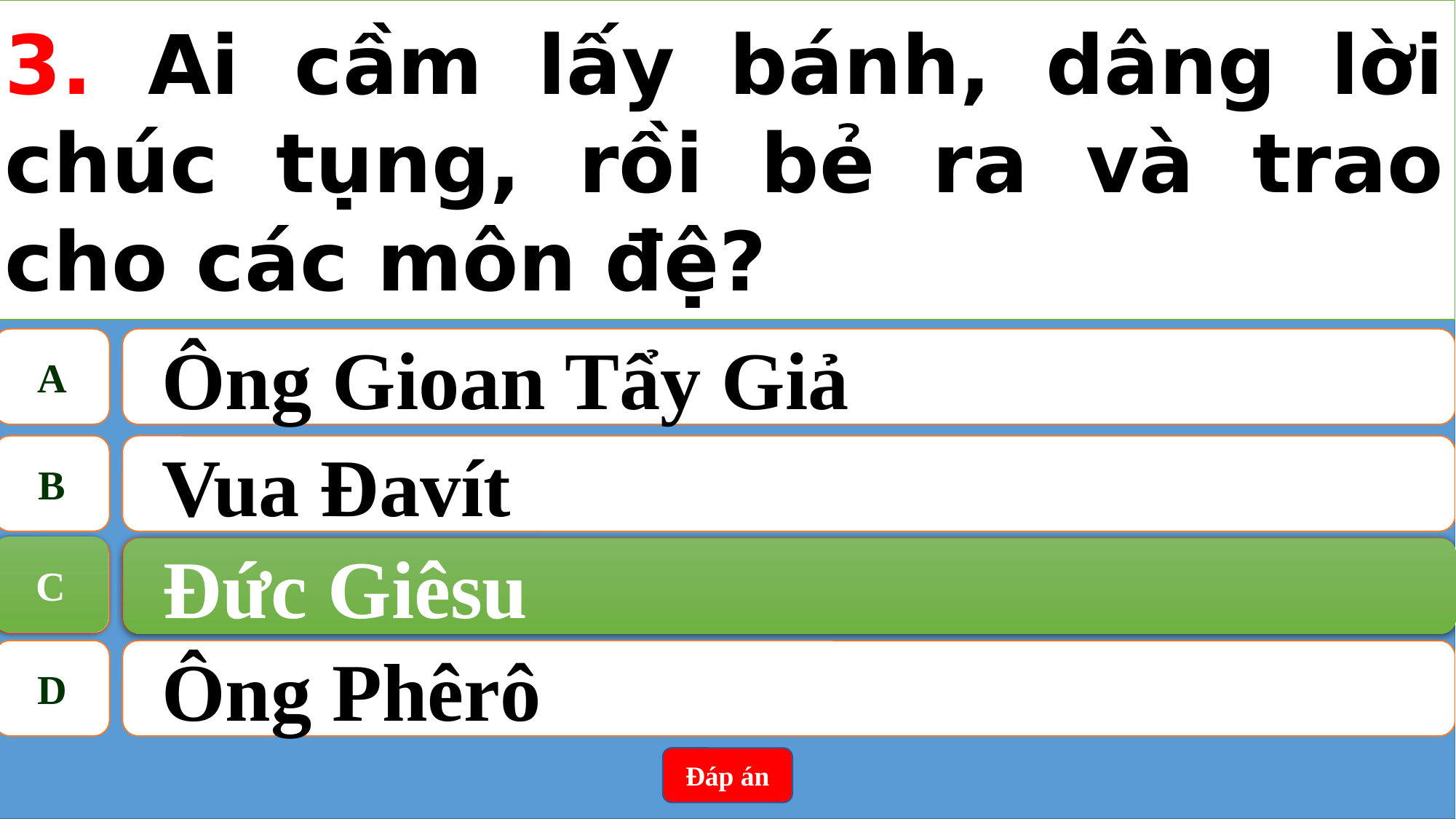

3. Ai cầm lấy bánh, dâng lời chúc tụng, rồi bẻ ra và trao cho các môn đệ?
A
Ông Gioan Tẩy Giả
B
Vua Đavít
C
Đức Giêsu
C
Đức Giêsu
D
Ông Phêrô
Đáp án